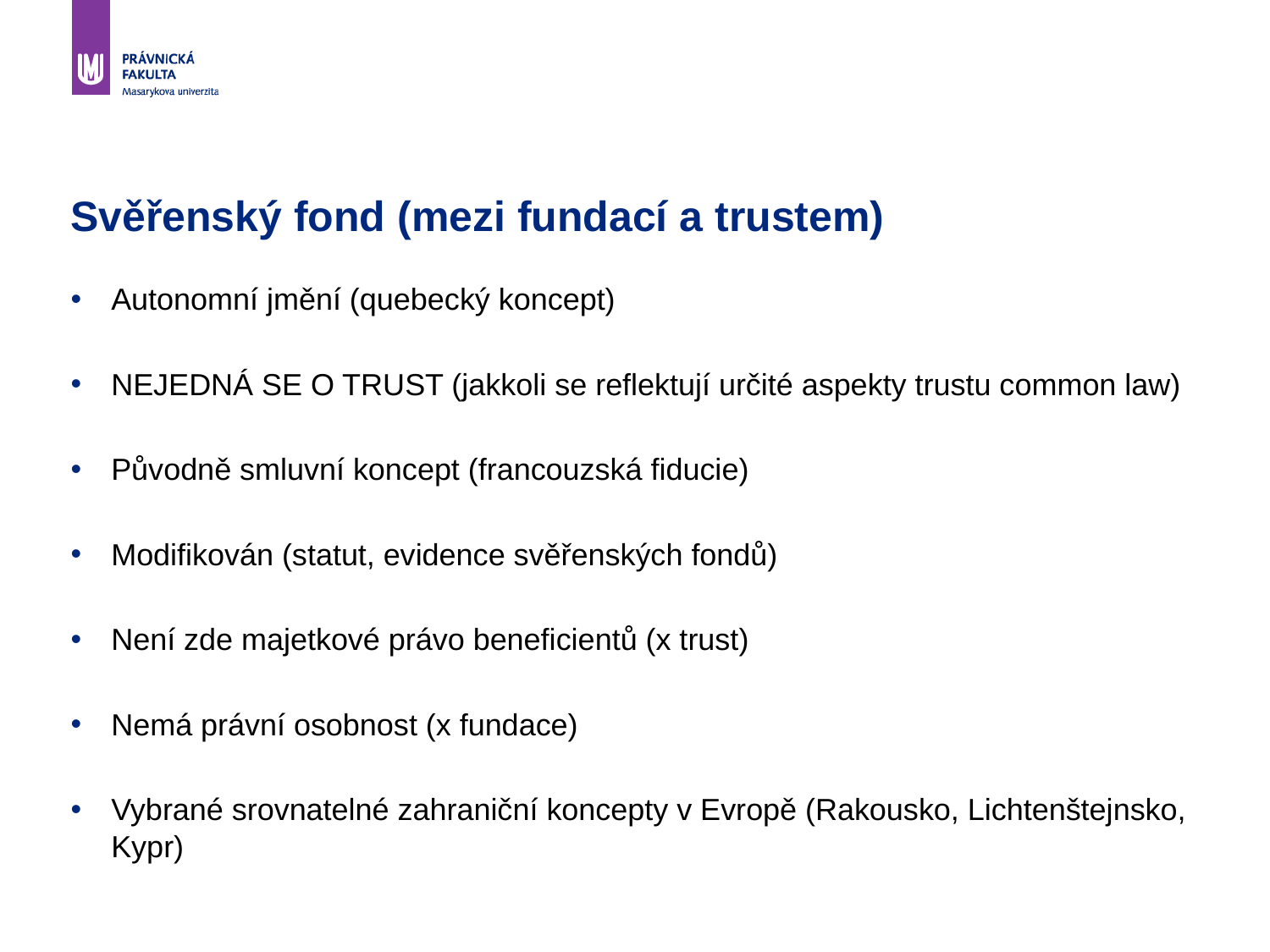

# Svěřenský fond (mezi fundací a trustem)
Autonomní jmění (quebecký koncept)

NEJEDNÁ SE O TRUST (jakkoli se reflektují určité aspekty trustu common law)

Původně smluvní koncept (francouzská fiducie)

Modifikován (statut, evidence svěřenských fondů)

Není zde majetkové právo beneficientů (x trust)

Nemá právní osobnost (x fundace)

Vybrané srovnatelné zahraniční koncepty v Evropě (Rakousko, Lichtenštejnsko, Kypr)